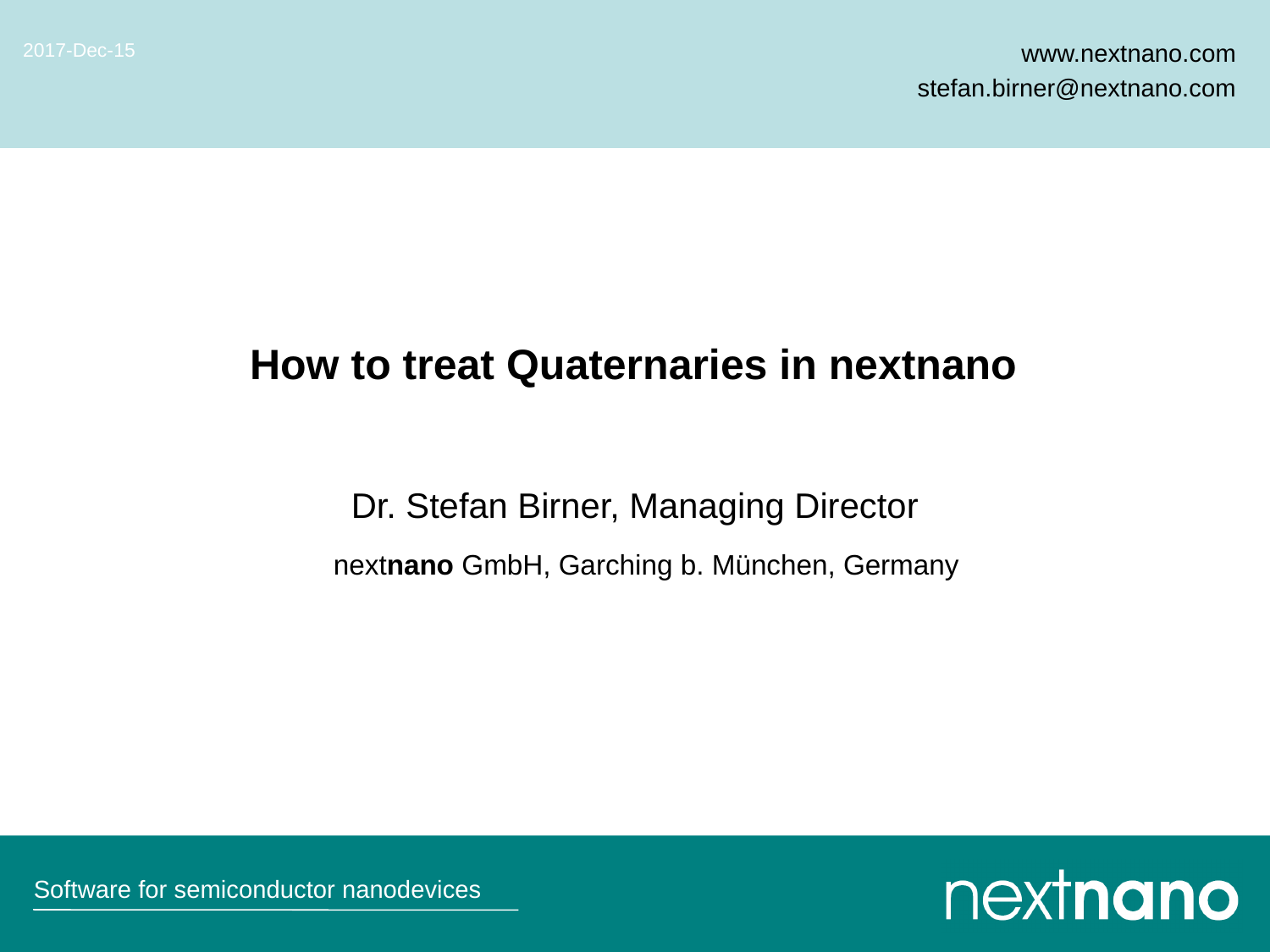

2017-Dec-15
www.nextnano.com
stefan.birner@nextnano.com
How to treat Quaternaries in nextnano
Dr. Stefan Birner, Managing Director

nextnano GmbH, Garching b. München, Germany